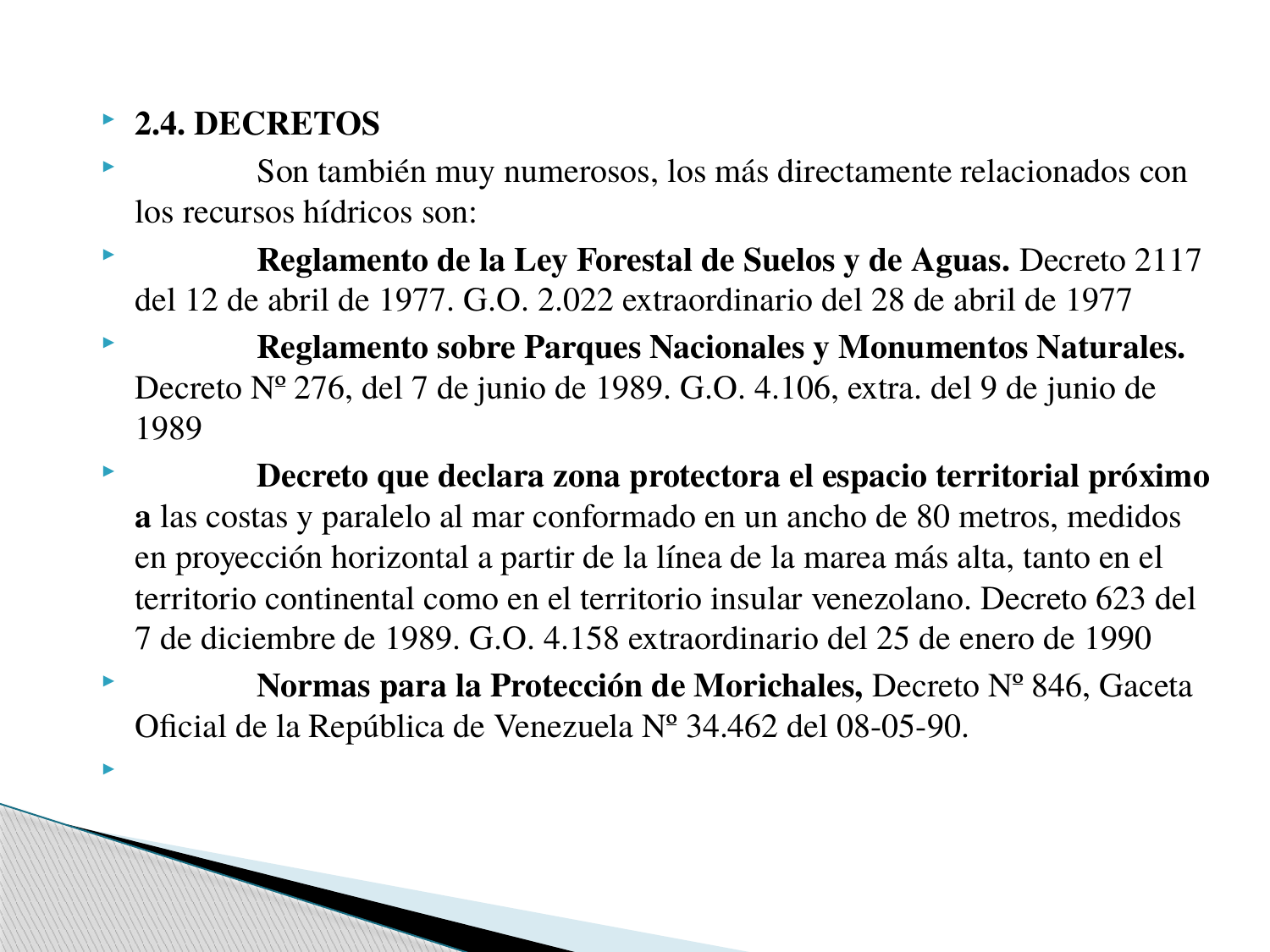

2.4. DECRETOS
	Son también muy numerosos, los más directamente relacionados con los recursos hídricos son:
	Reglamento de la Ley Forestal de Suelos y de Aguas. Decreto 2117 del 12 de abril de 1977. G.O. 2.022 extraordinario del 28 de abril de 1977
	Reglamento sobre Parques Nacionales y Monumentos Naturales. Decreto Nº 276, del 7 de junio de 1989. G.O. 4.106, extra. del 9 de junio de 1989
	Decreto que declara zona protectora el espacio territorial próximo a las costas y paralelo al mar conformado en un ancho de 80 metros, medidos en proyección horizontal a partir de la línea de la marea más alta, tanto en el territorio continental como en el territorio insular venezolano. Decreto 623 del 7 de diciembre de 1989. G.O. 4.158 extraordinario del 25 de enero de 1990
	Normas para la Protección de Morichales, Decreto Nº 846, Gaceta Oficial de la República de Venezuela Nº 34.462 del 08-05-90.